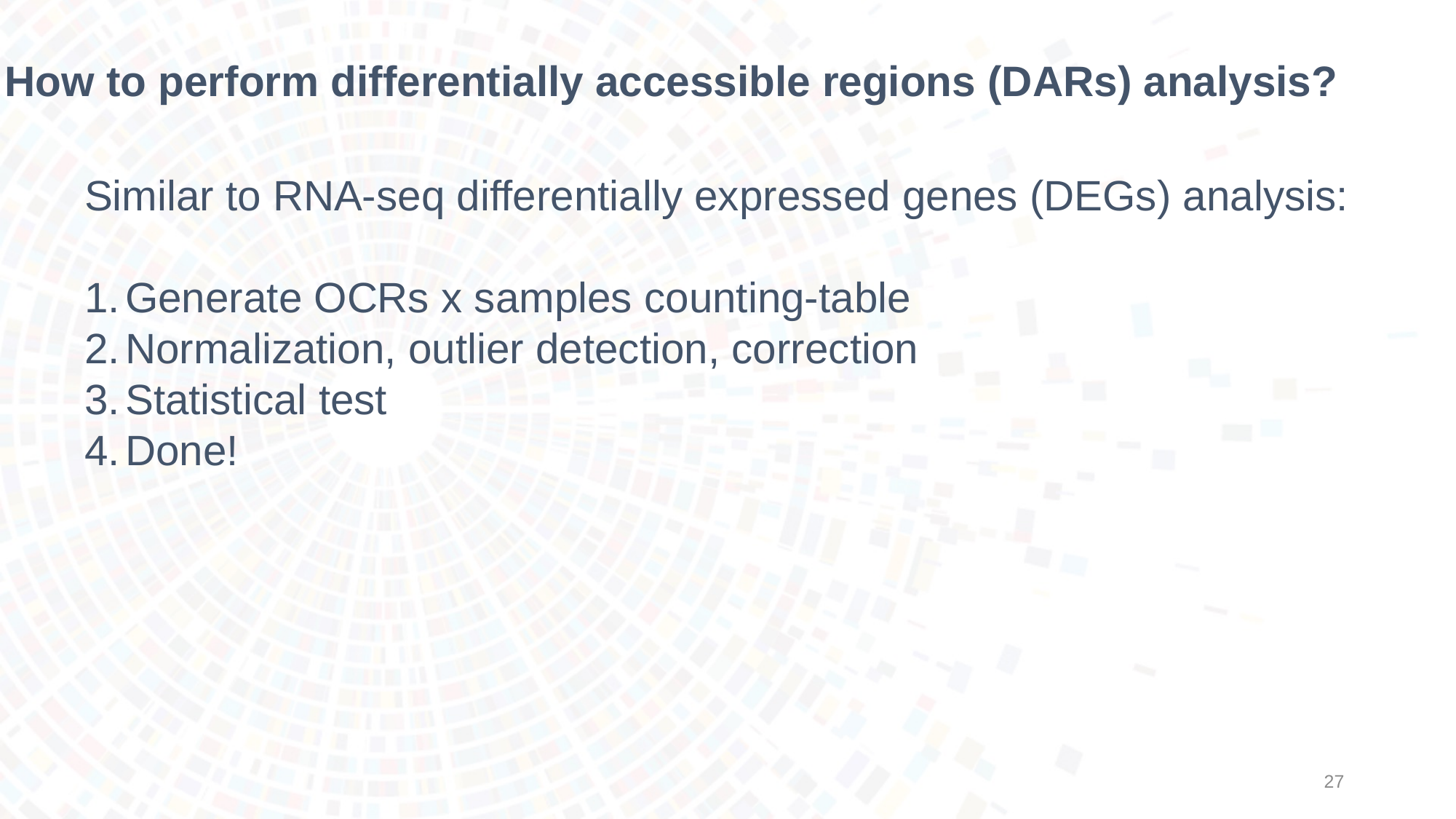

How to perform differentially accessible regions (DARs) analysis?
Similar to RNA-seq differentially expressed genes (DEGs) analysis:

Generate OCRs x samples counting-table
Normalization, outlier detection, correction
Statistical test
Done!
27